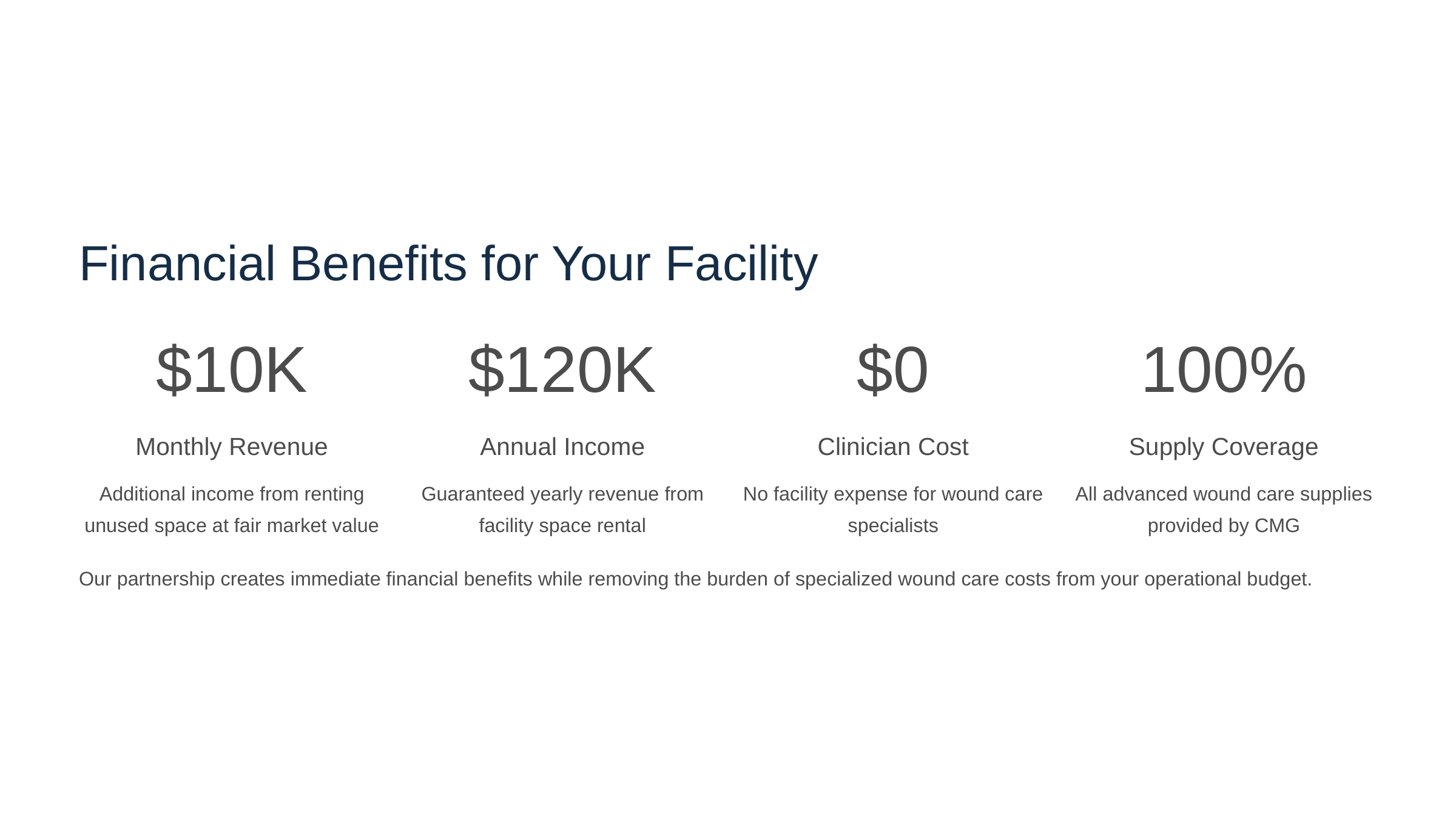

Financial Benefits for Your Facility
$10K
$120K
$0
100%
Monthly Revenue
Annual Income
Clinician Cost
Supply Coverage
Additional income from renting unused space at fair market value
Guaranteed yearly revenue from facility space rental
No facility expense for wound care specialists
All advanced wound care supplies provided by CMG
Our partnership creates immediate financial benefits while removing the burden of specialized wound care costs from your operational budget.